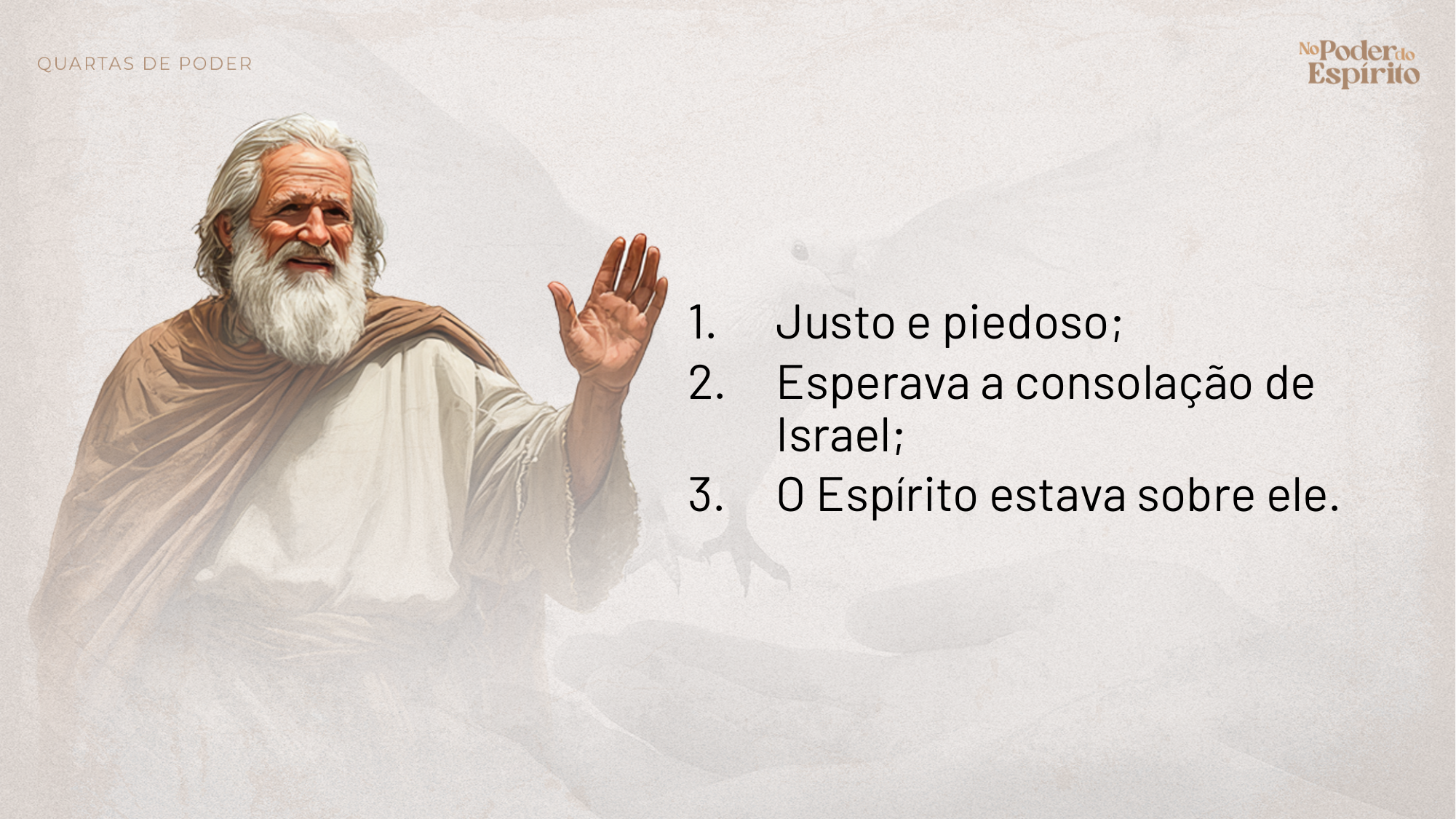

Justo e piedoso;
Esperava a consolação de Israel;
O Espírito estava sobre ele.